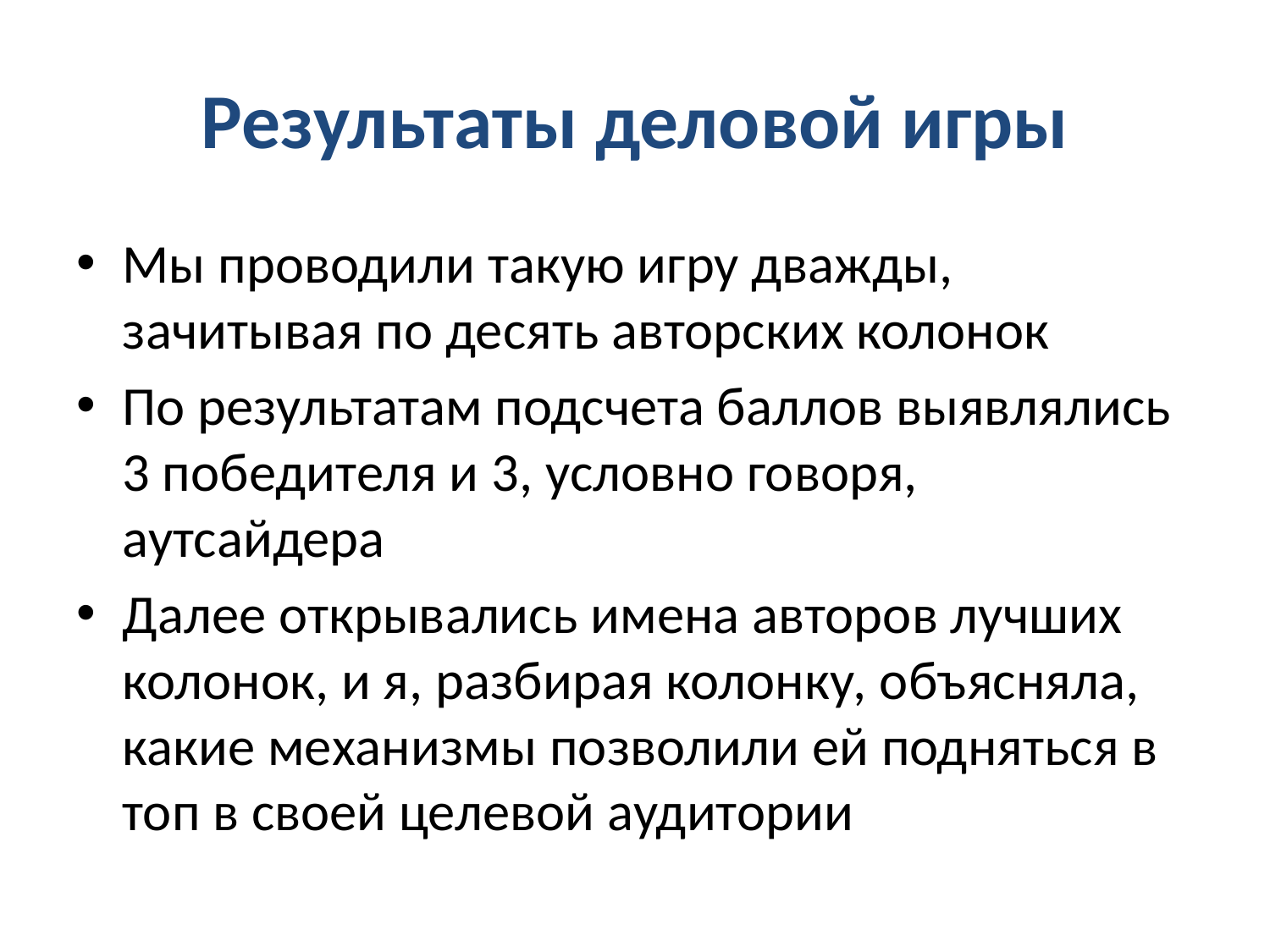

# Результаты деловой игры
Мы проводили такую игру дважды, зачитывая по десять авторских колонок
По результатам подсчета баллов выявлялись 3 победителя и 3, условно говоря, аутсайдера
Далее открывались имена авторов лучших колонок, и я, разбирая колонку, объясняла, какие механизмы позволили ей подняться в топ в своей целевой аудитории